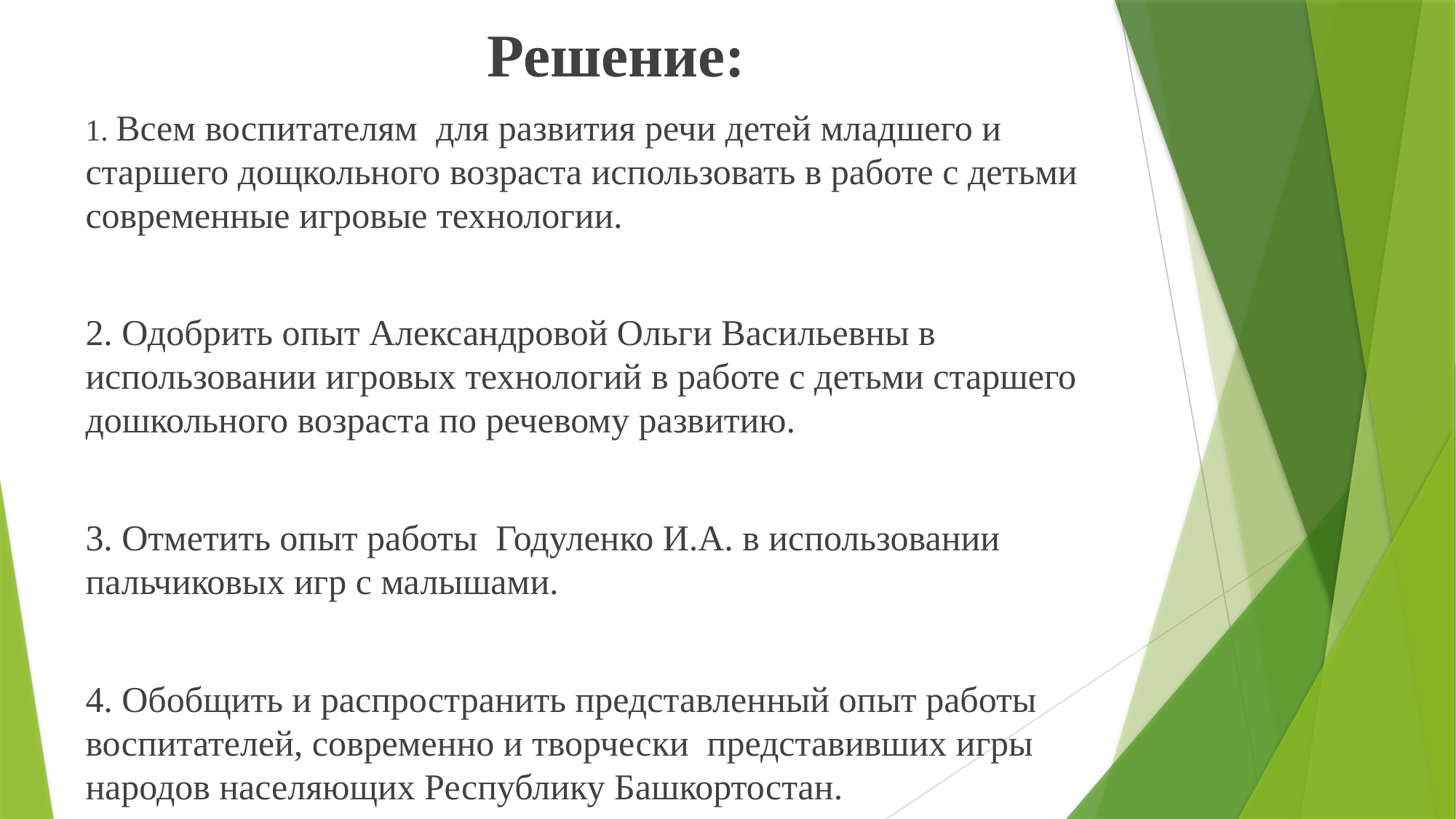

Решение:
1. Всем воспитателям  для развития речи детей младшего и старшего дощкольного возраста использовать в работе с детьми современные игровые технологии.

2. Одобрить опыт Александровой Ольги Васильевны в использовании игровых технологий в работе с детьми старшего дошкольного возраста по речевому развитию.

3. Отметить опыт работы  Годуленко И.А. в использовании  пальчиковых игр с малышами.

4. Обобщить и распространить представленный опыт работы воспитателей, современно и творчески  представивших игры народов населяющих Республику Башкортостан.
#